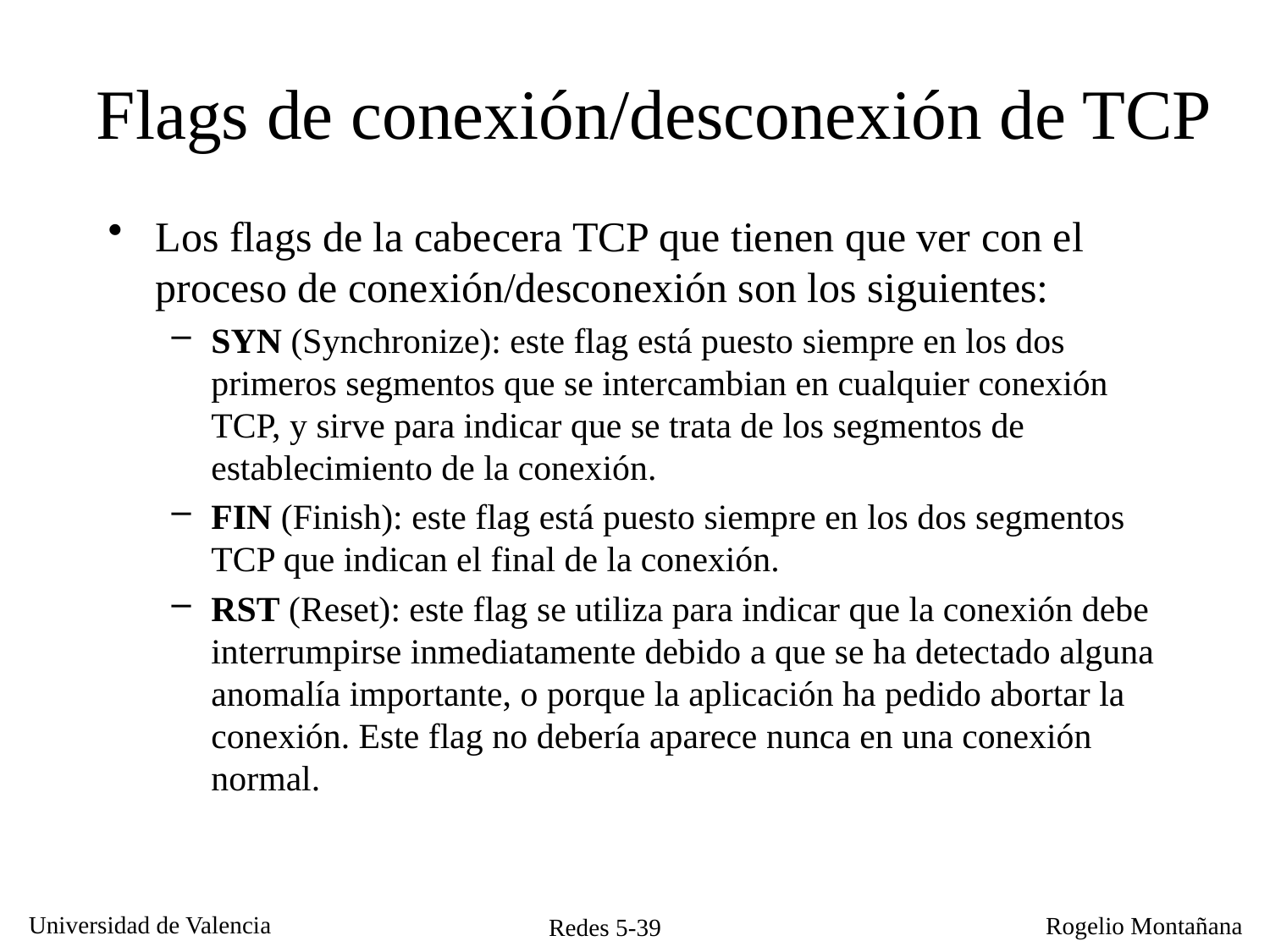

# Flags de conexión/desconexión de TCP
Los flags de la cabecera TCP que tienen que ver con el proceso de conexión/desconexión son los siguientes:
SYN (Synchronize): este flag está puesto siempre en los dos primeros segmentos que se intercambian en cualquier conexión TCP, y sirve para indicar que se trata de los segmentos de establecimiento de la conexión.
FIN (Finish): este flag está puesto siempre en los dos segmentos TCP que indican el final de la conexión.
RST (Reset): este flag se utiliza para indicar que la conexión debe interrumpirse inmediatamente debido a que se ha detectado alguna anomalía importante, o porque la aplicación ha pedido abortar la conexión. Este flag no debería aparece nunca en una conexión normal.